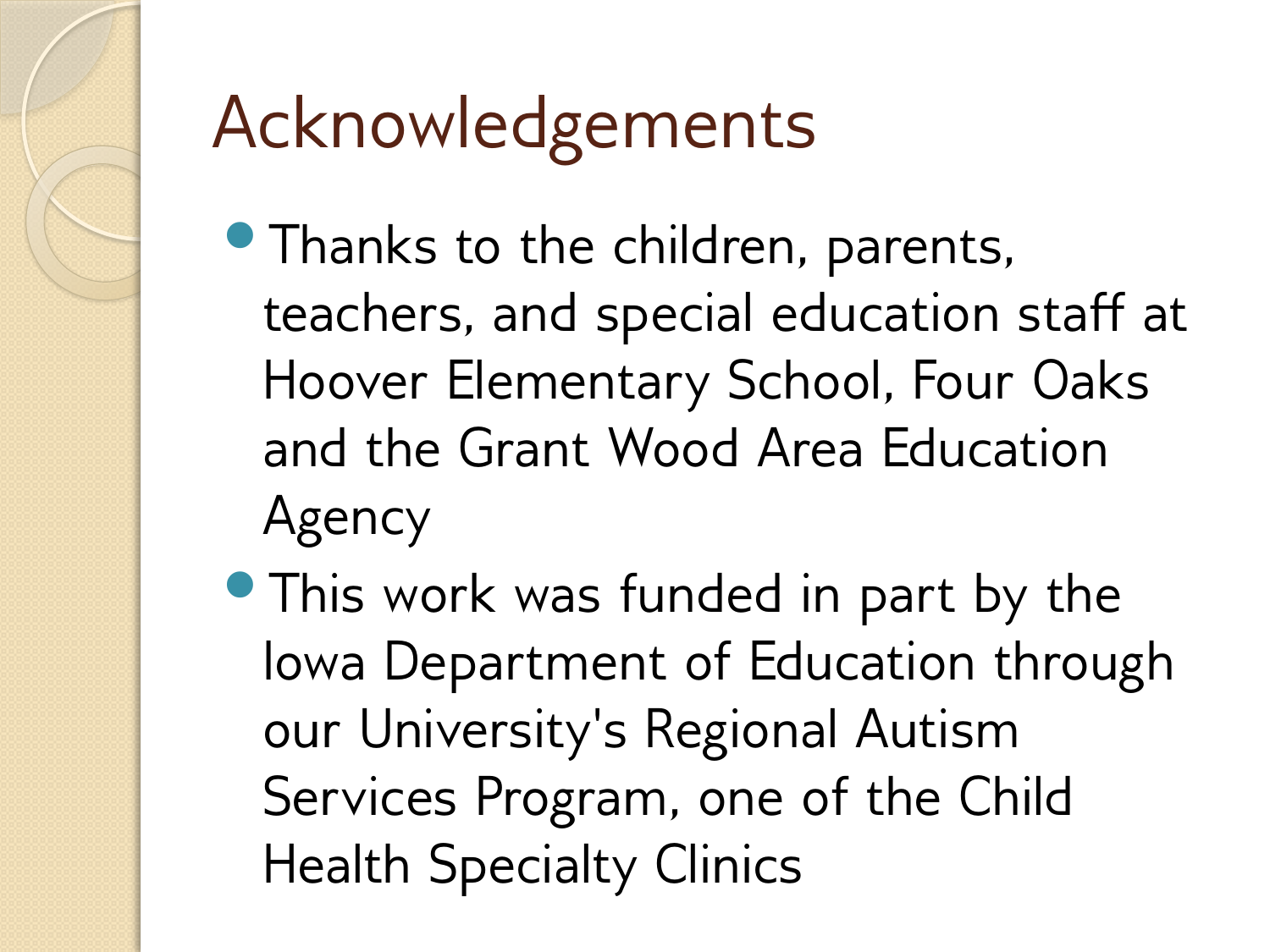

# Acknowledgements
Thanks to the children, parents, teachers, and special education staff at Hoover Elementary School, Four Oaks and the Grant Wood Area Education Agency
This work was funded in part by the Iowa Department of Education through our University's Regional Autism Services Program, one of the Child Health Specialty Clinics